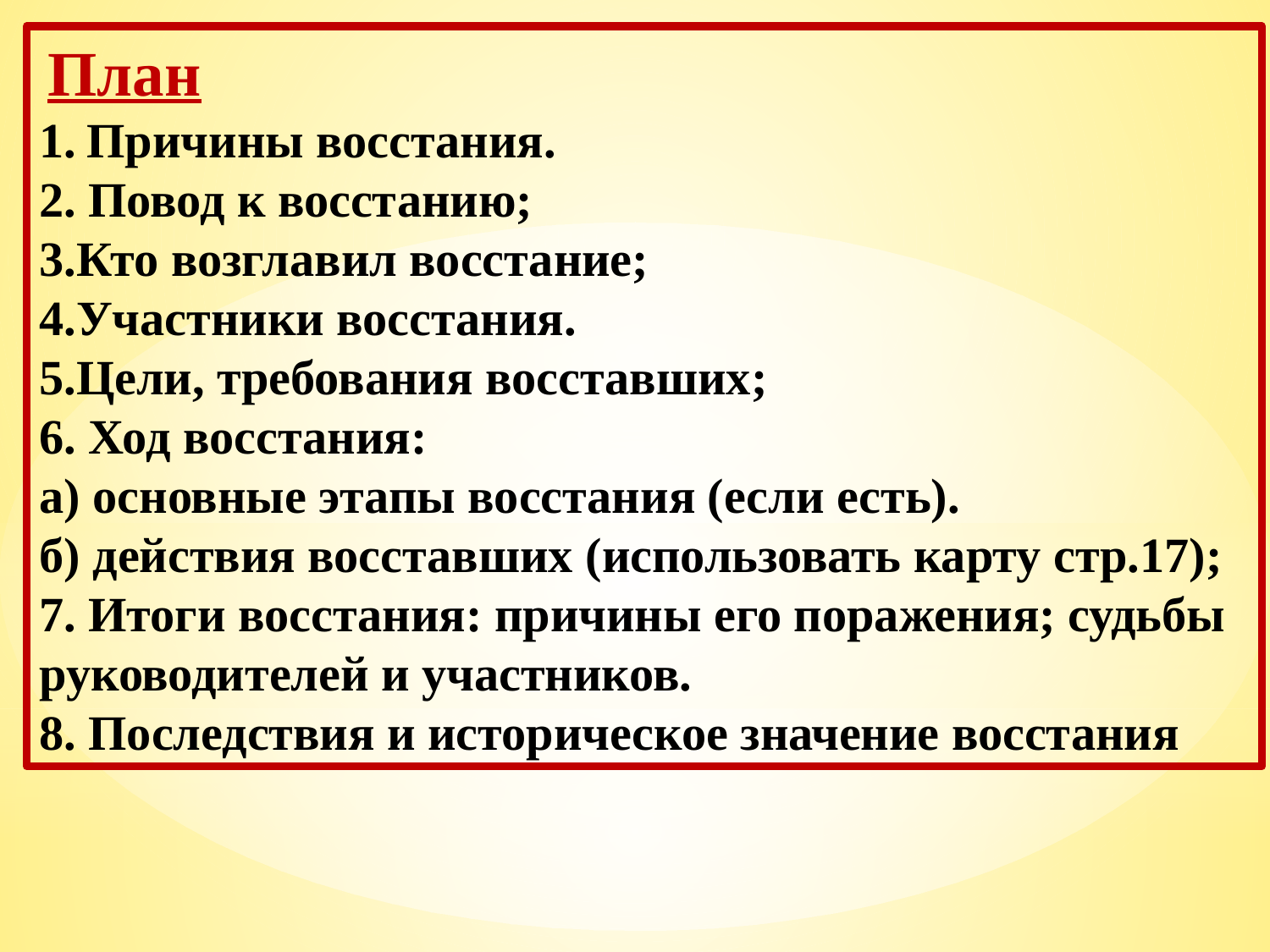

План
Причины восстания.
2. Повод к восстанию;
3.Кто возглавил восстание;
4.Участники восстания.
5.Цели, требования восставших;
6. Ход восстания:
а) основные этапы восстания (если есть).
б) действия восставших (использовать карту стр.17);
7. Итоги восстания: причины его поражения; судьбы руководителей и участников.
8. Последствия и историческое значение восстания